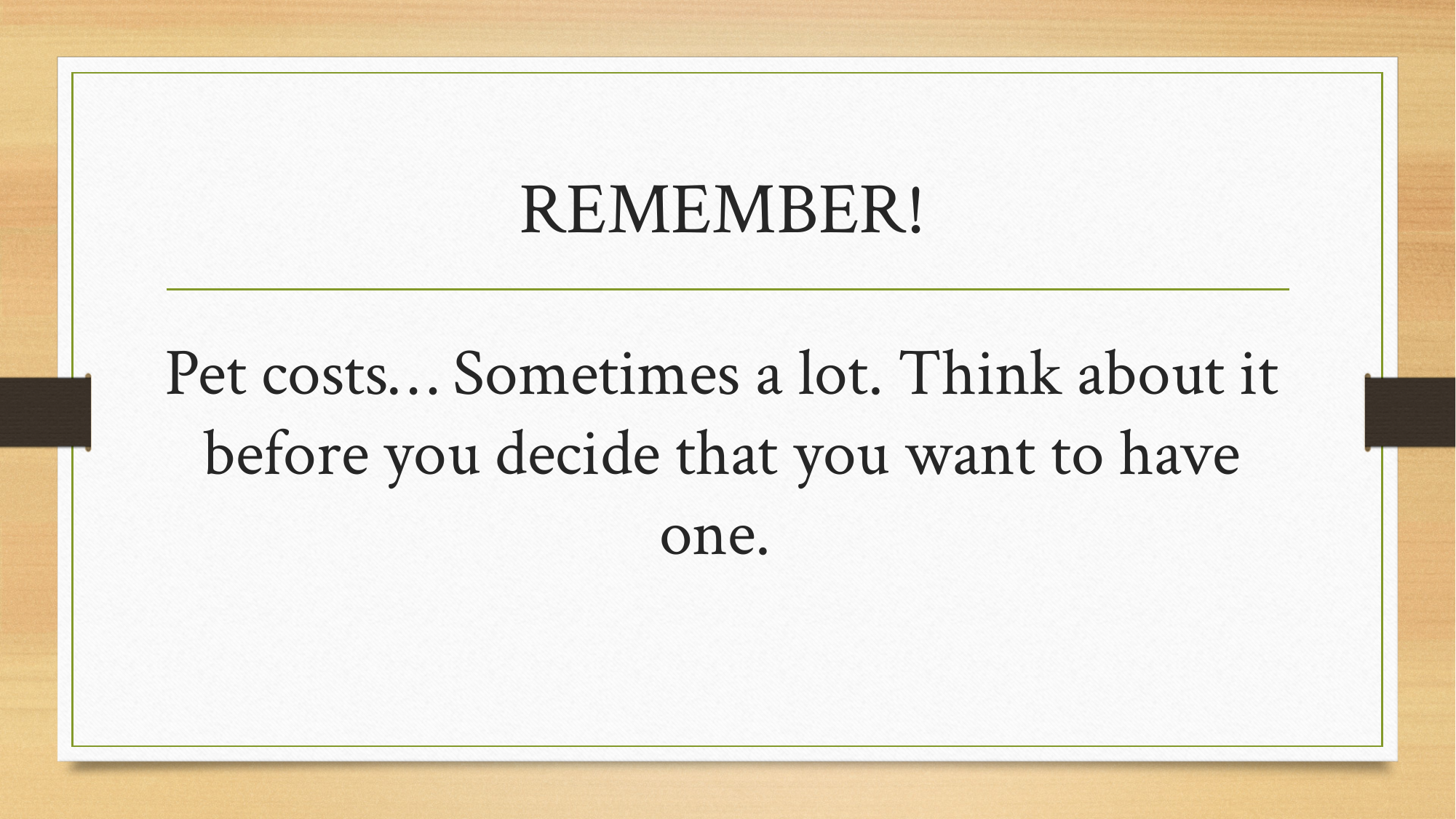

# REMEMBER! Pet costs… Sometimes a lot. Think about it before you decide that you want to have one.